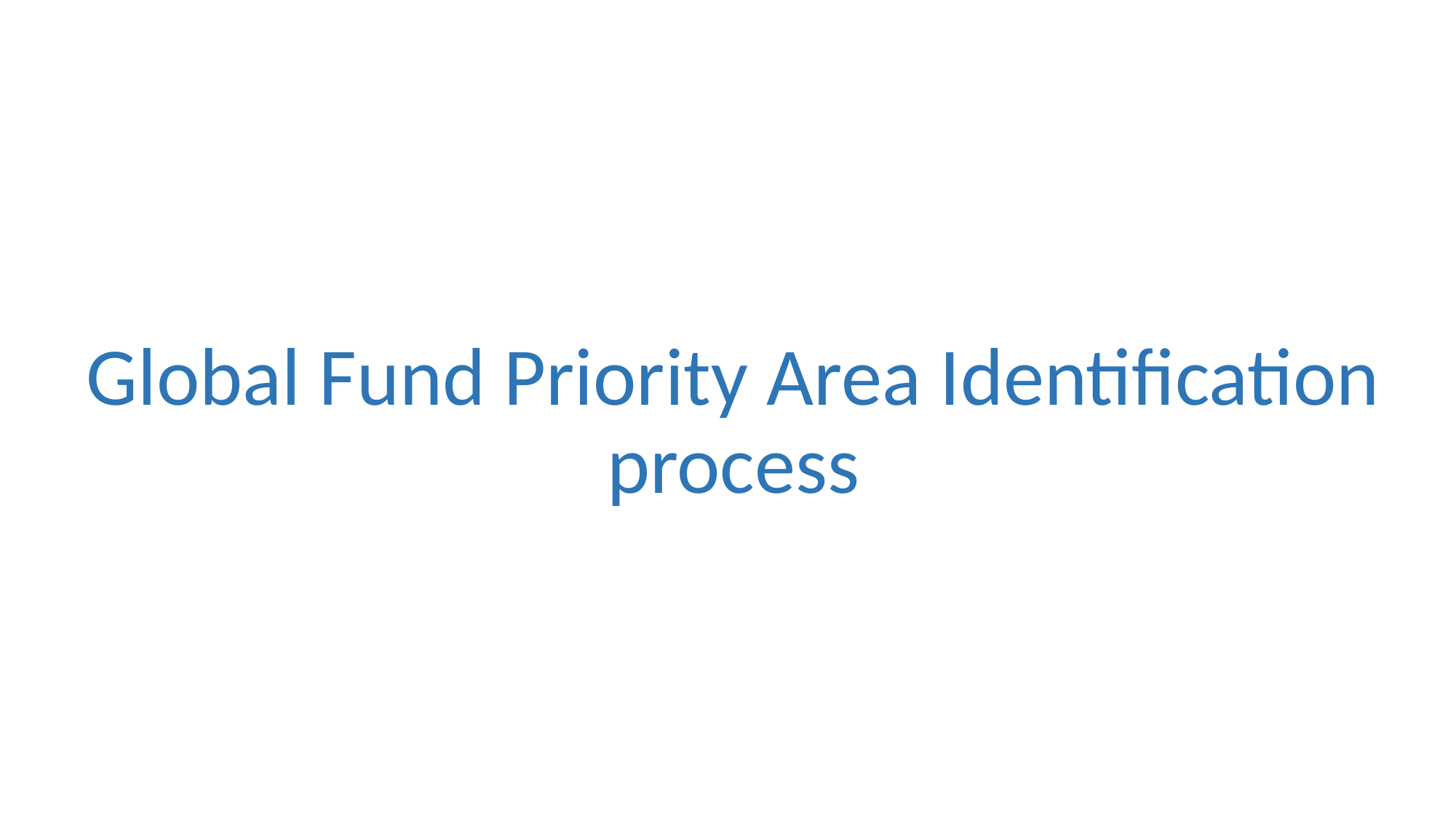

# Global Fund Priority Area Identification process